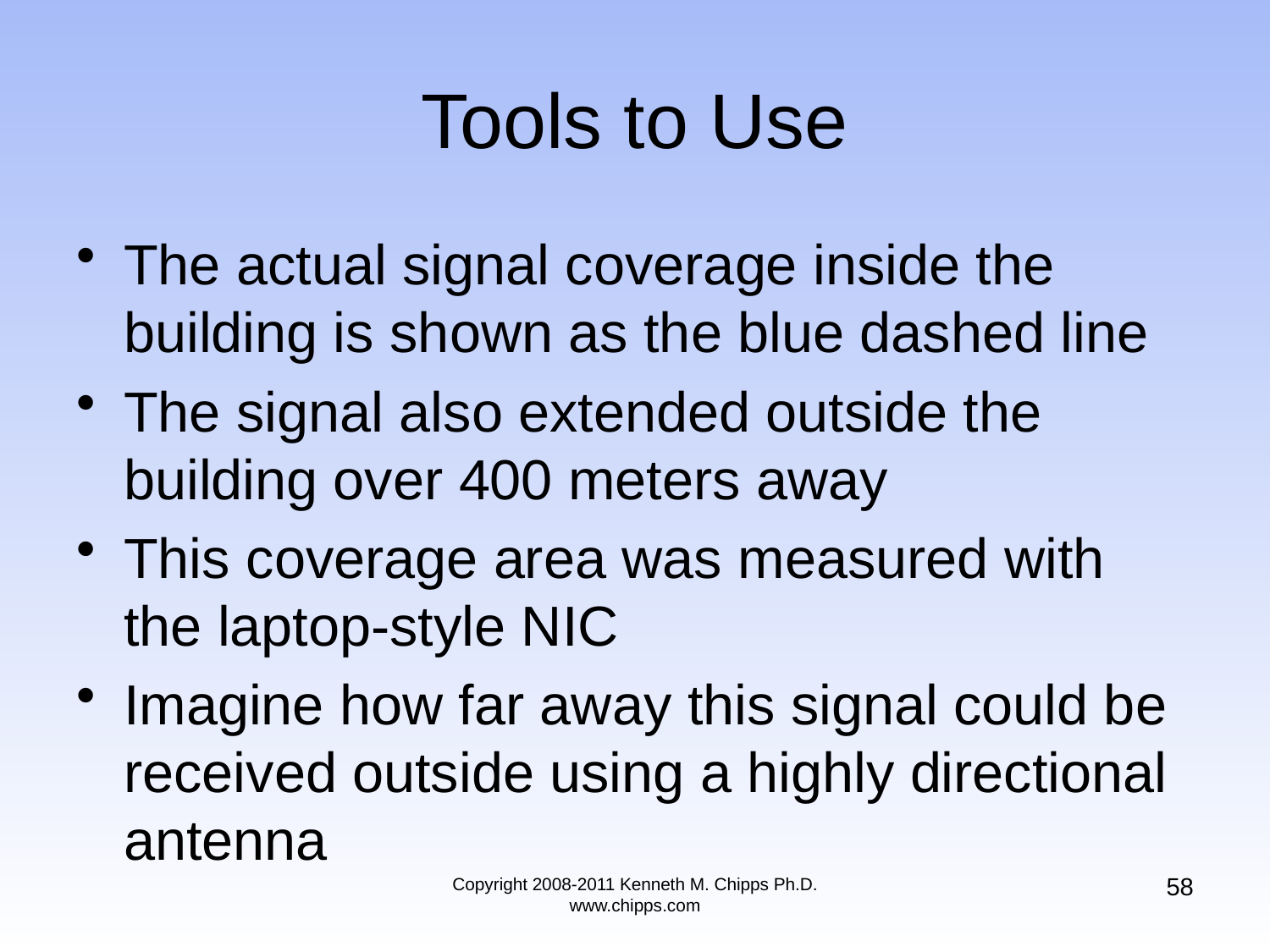

# Tools to Use
The actual signal coverage inside the building is shown as the blue dashed line
The signal also extended outside the building over 400 meters away
This coverage area was measured with the laptop-style NIC
Imagine how far away this signal could be received outside using a highly directional antenna
58
Copyright 2008-2011 Kenneth M. Chipps Ph.D. www.chipps.com